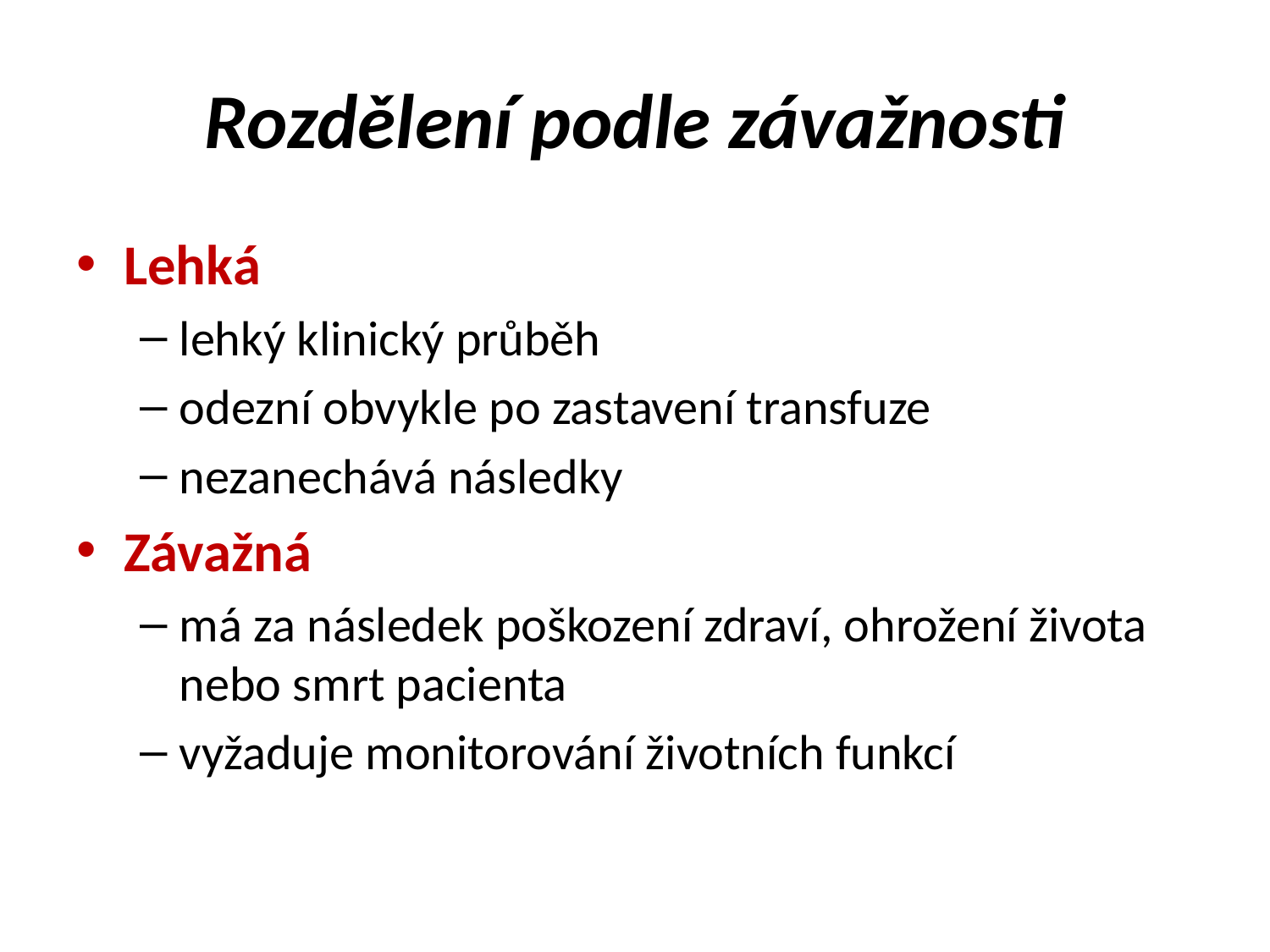

# Rozdělení podle závažnosti
Lehká
lehký klinický průběh
odezní obvykle po zastavení transfuze
nezanechává následky
Závažná
má za následek poškození zdraví, ohrožení života  nebo smrt pacienta
vyžaduje monitorování životních funkcí